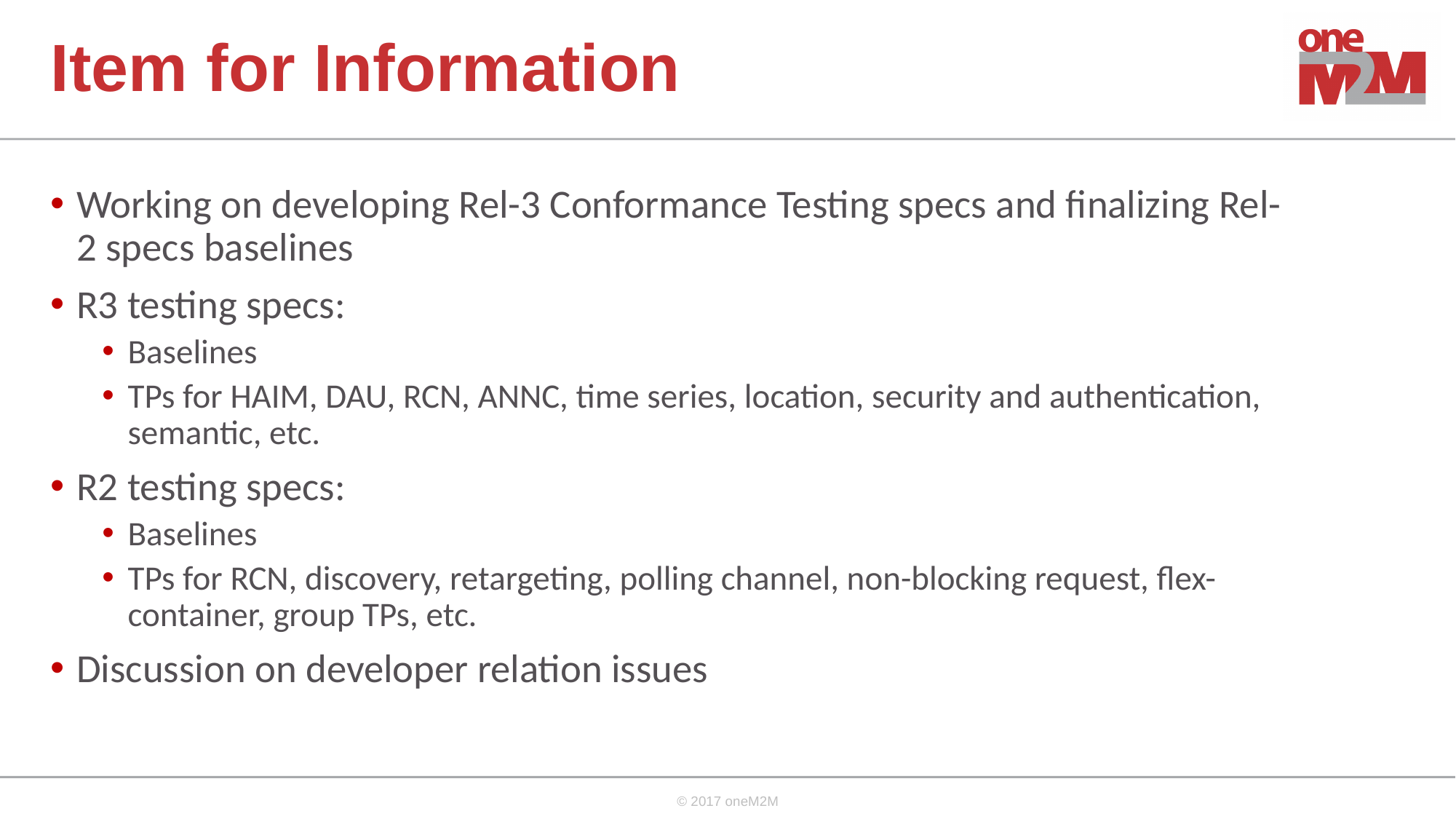

# Item for Information
Working on developing Rel-3 Conformance Testing specs and finalizing Rel-2 specs baselines
R3 testing specs:
Baselines
TPs for HAIM, DAU, RCN, ANNC, time series, location, security and authentication, semantic, etc.
R2 testing specs:
Baselines
TPs for RCN, discovery, retargeting, polling channel, non-blocking request, flex-container, group TPs, etc.
Discussion on developer relation issues